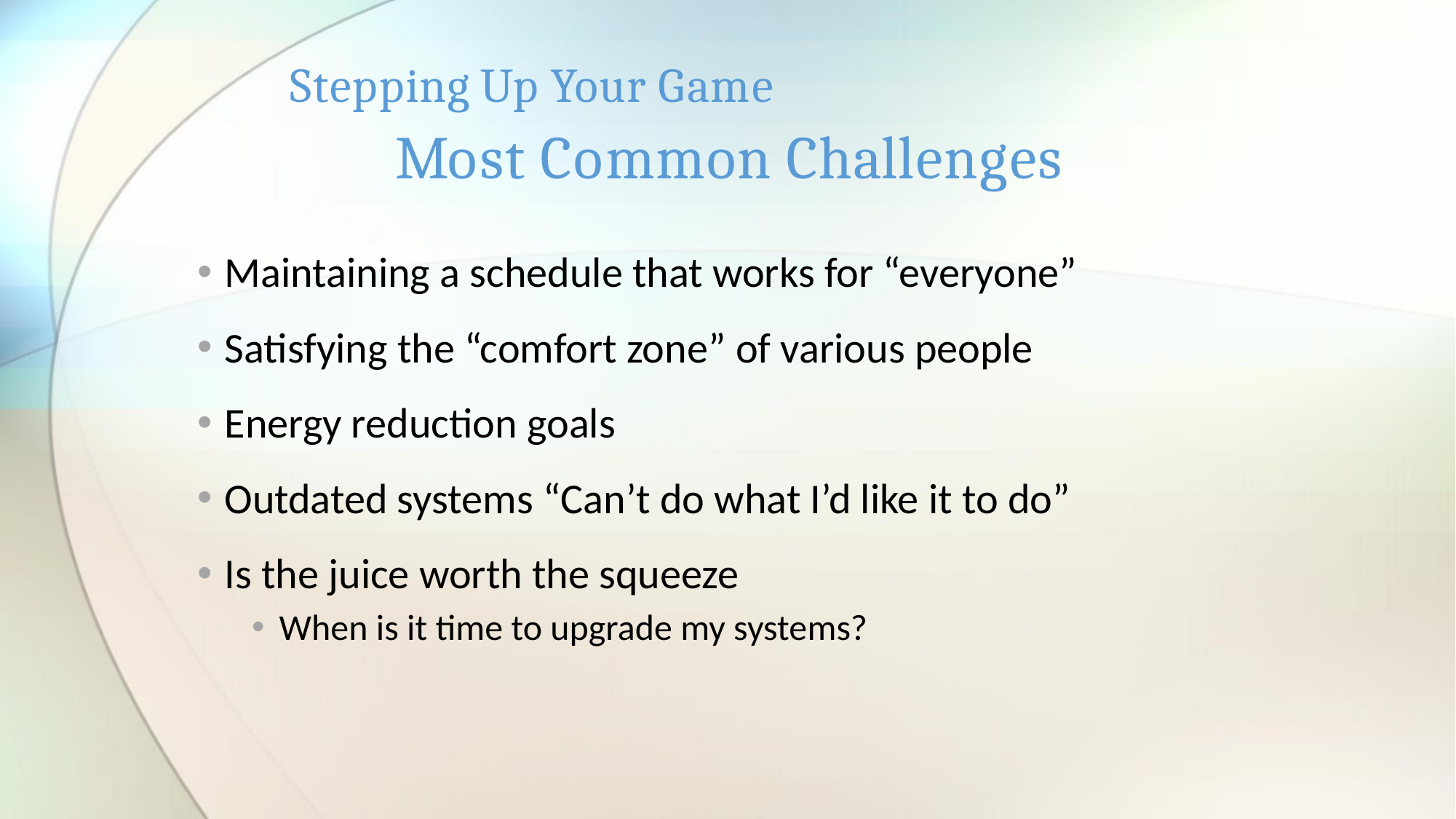

# Stepping Up Your Game Most Common Challenges

Maintaining a schedule that works for “everyone”

Satisfying the “comfort zone” of various people

Energy reduction goals

Outdated systems “Can’t do what I’d like it to do”

Is the juice worth the squeeze
When is it time to upgrade my systems?